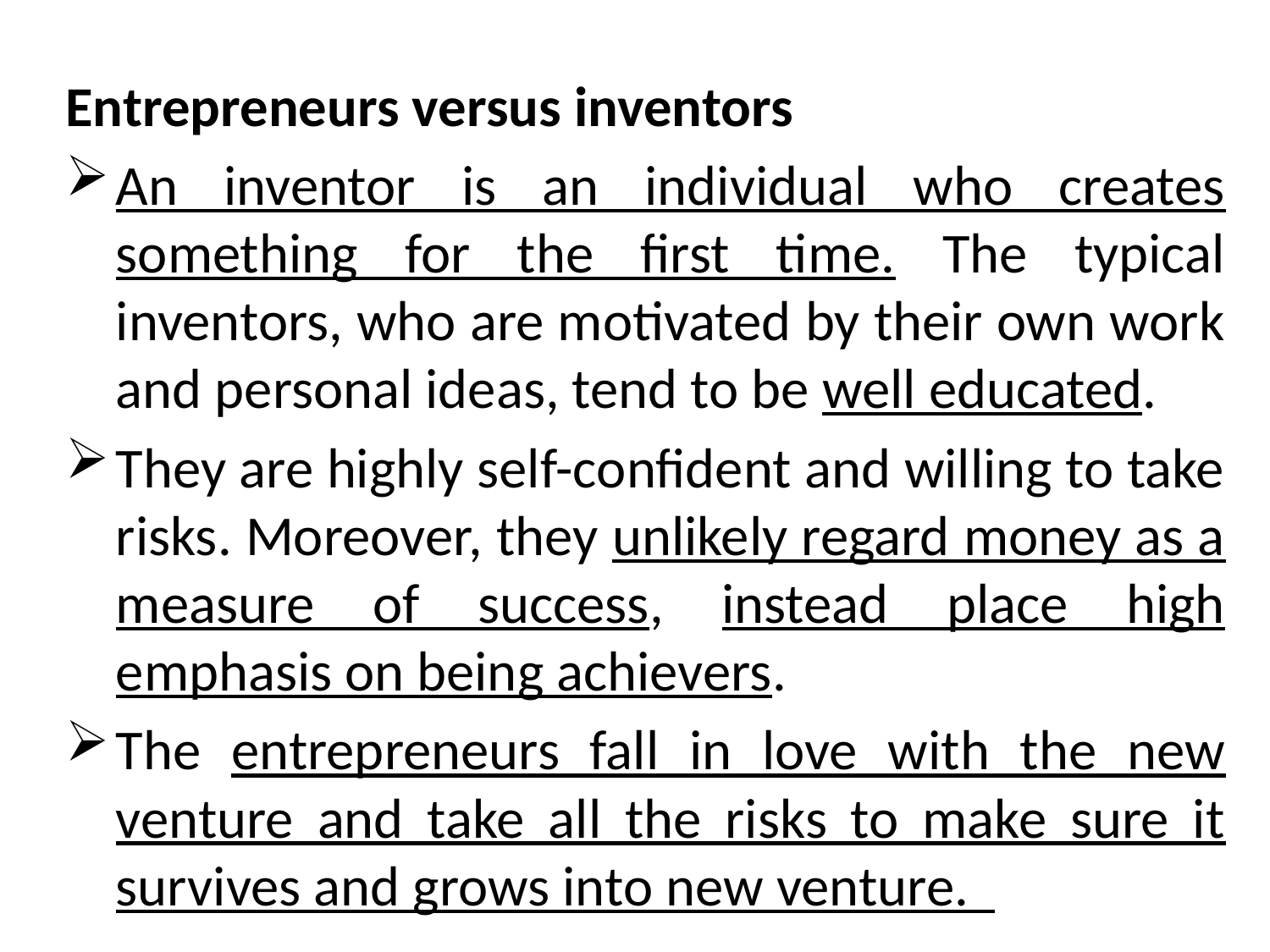

Entrepreneurs versus inventors
An inventor is an individual who creates something for the first time. The typical inventors, who are motivated by their own work and personal ideas, tend to be well educated.
They are highly self-confident and willing to take risks. Moreover, they unlikely regard money as a measure of success, instead place high emphasis on being achievers.
The entrepreneurs fall in love with the new venture and take all the risks to make sure it survives and grows into new venture.